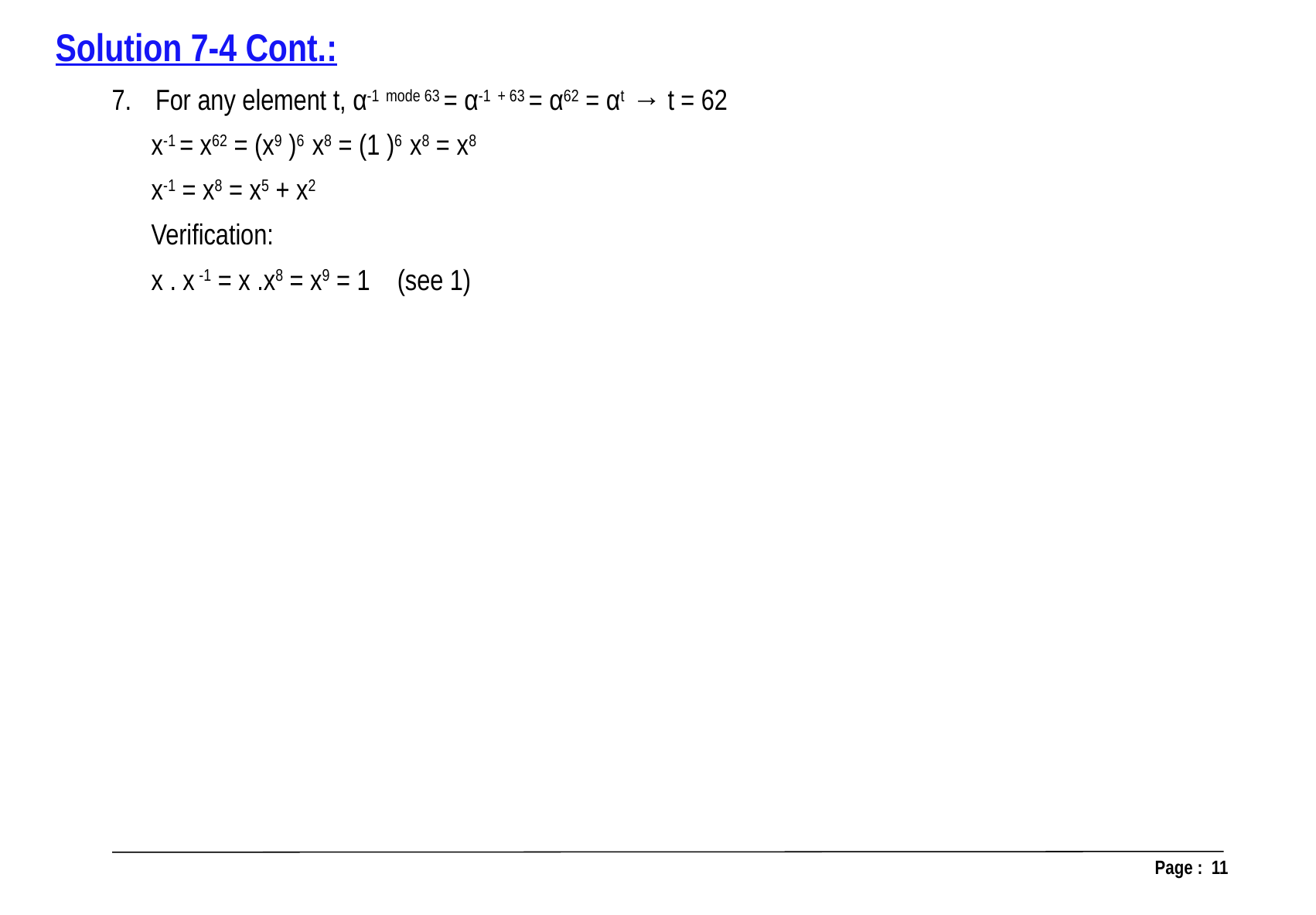

Solution 7-4 Cont.:
For any element t, α-1 mode 63 = α-1 + 63 = α62 = αt  → t = 62
      x-1 = x62 = (x9 )6  x8 = (1 )6  x8 = x8
      x-1 = x8 = x5 + x2
      Verification:
      x . x -1 = x .x8 = x9 = 1       (see 1)